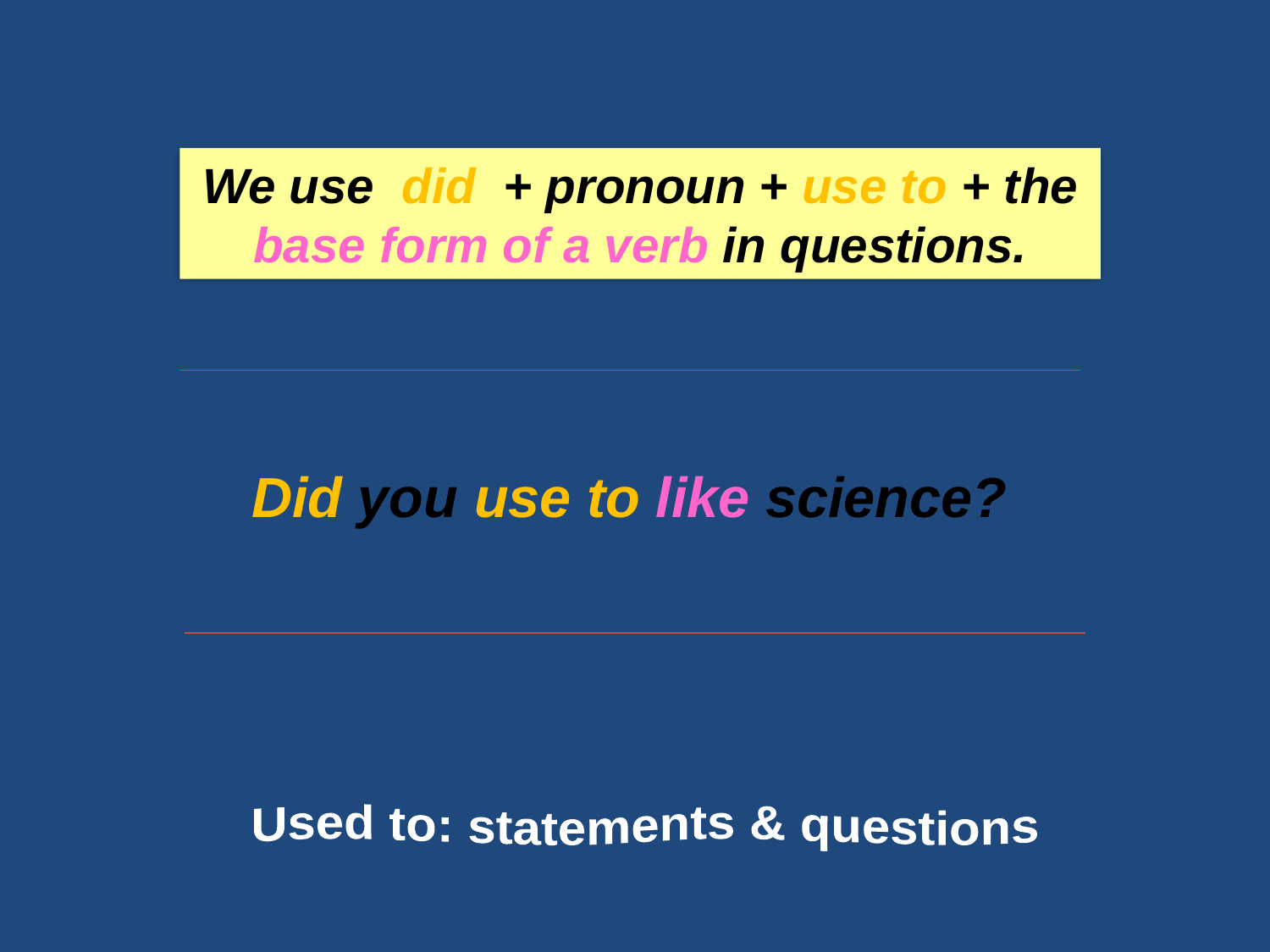

We use  did  + pronoun + use to + the base form of a verb in questions.
Did you use to like science?

Used to: statements & questions